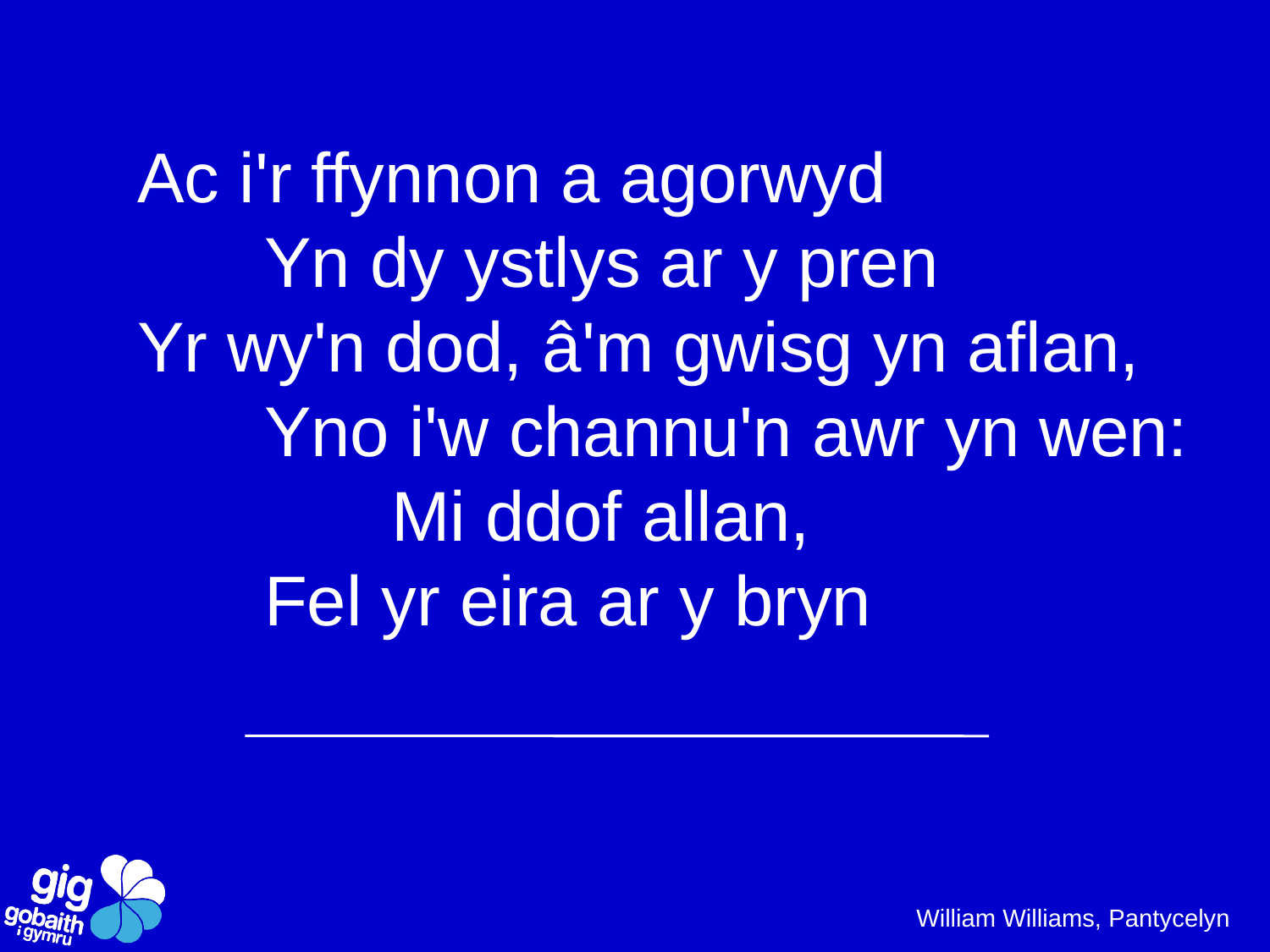

Ac i'r ffynnon a agorwyd
	Yn dy ystlys ar y pren
Yr wy'n dod, â'm gwisg yn aflan,
	Yno i'w channu'n awr yn wen:
		Mi ddof allan,
	Fel yr eira ar y bryn
 William Williams, Pantycelyn